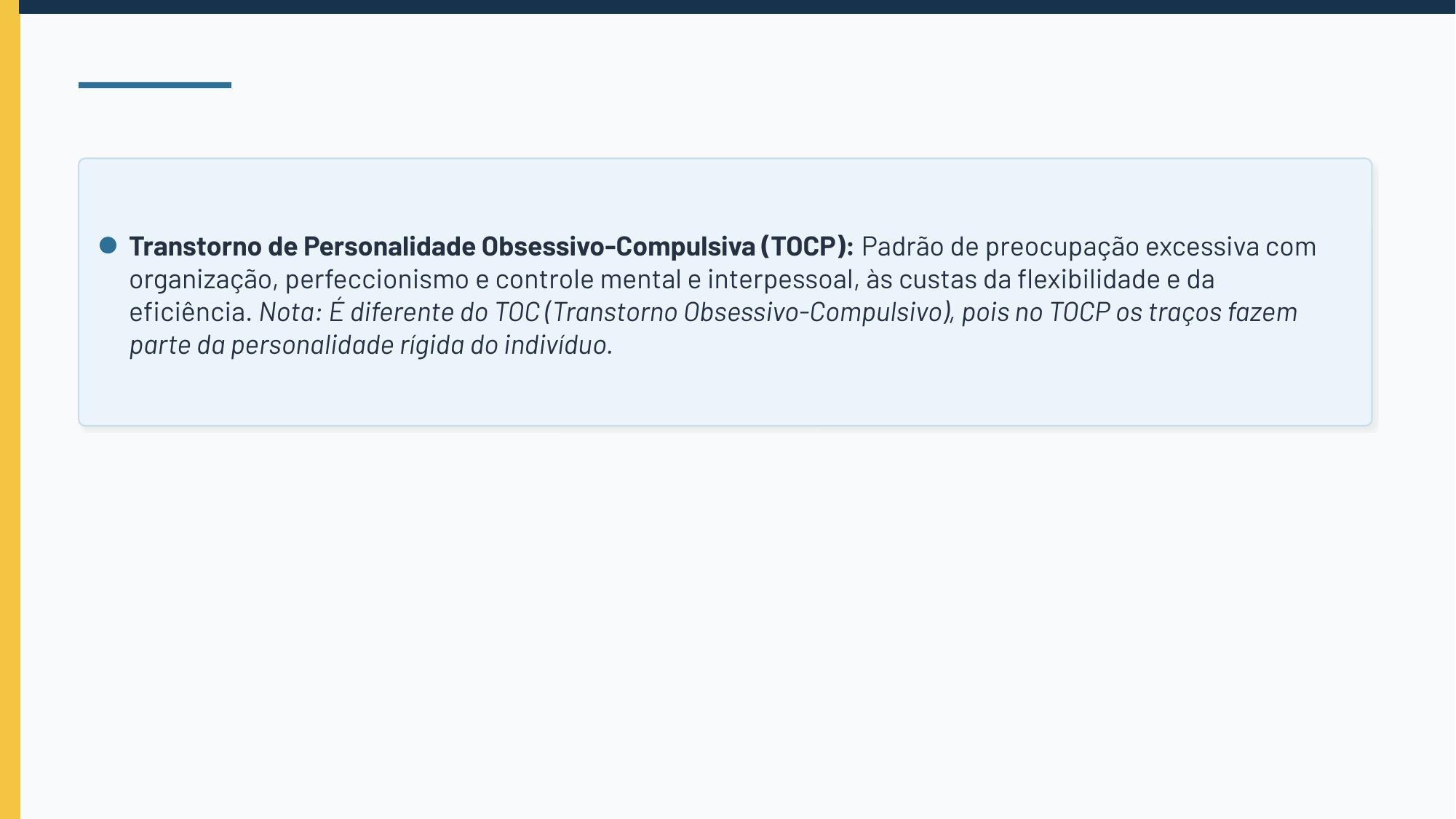

Transtorno de Personalidade Obsessivo-Compulsiva (TOCP): Padrão de preocupação excessiva com organização, perfeccionismo e controle mental e interpessoal, às custas da flexibilidade e da eficiência. Nota: É diferente do TOC (Transtorno Obsessivo-Compulsivo), pois no TOCP os traços fazem parte da personalidade rígida do indivíduo.